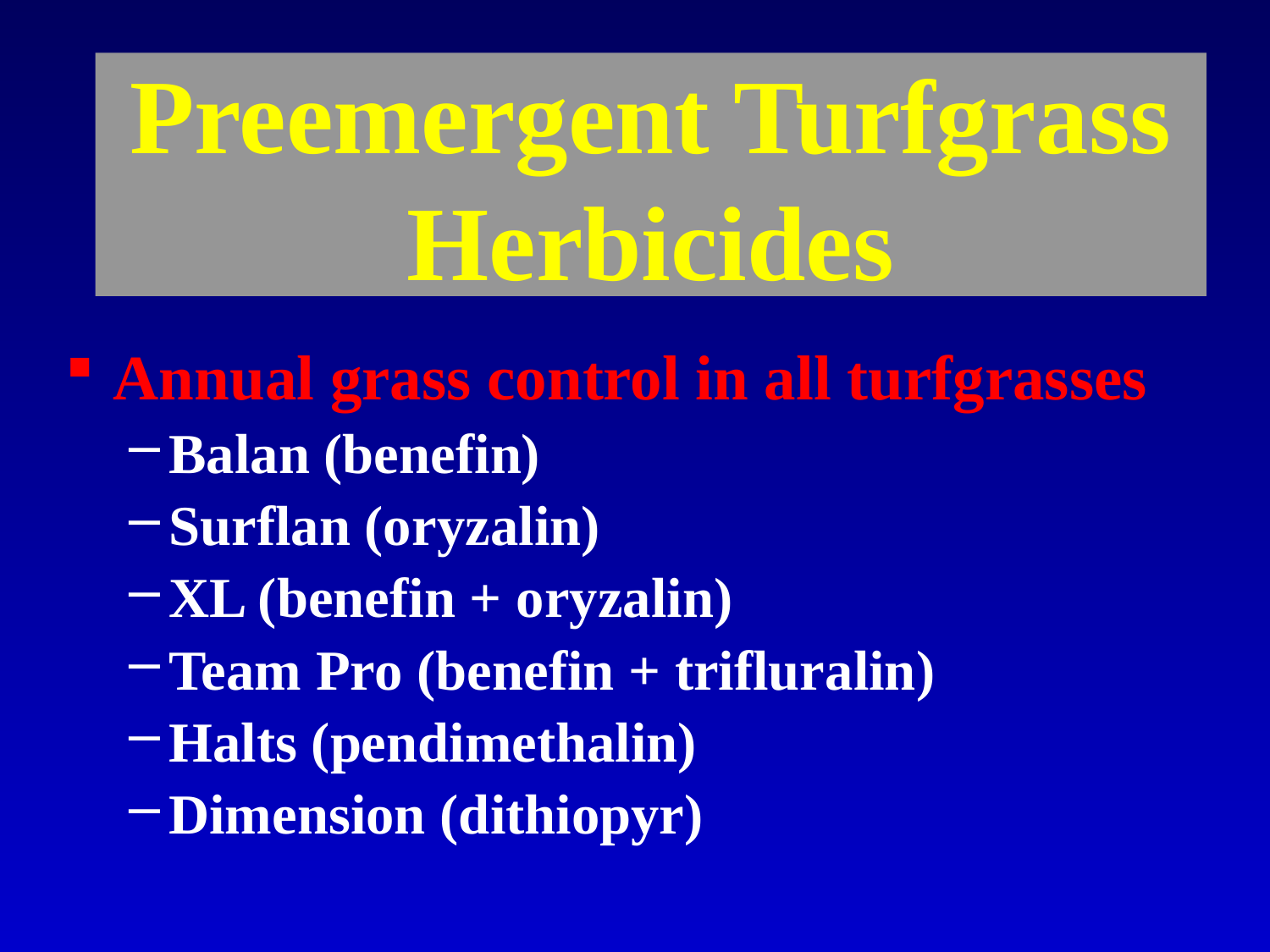

# Preemergent Turfgrass Herbicides
Annual grass control in all turfgrasses
Balan (benefin)
Surflan (oryzalin)
XL (benefin + oryzalin)
Team Pro (benefin + trifluralin)
Halts (pendimethalin)
Dimension (dithiopyr)